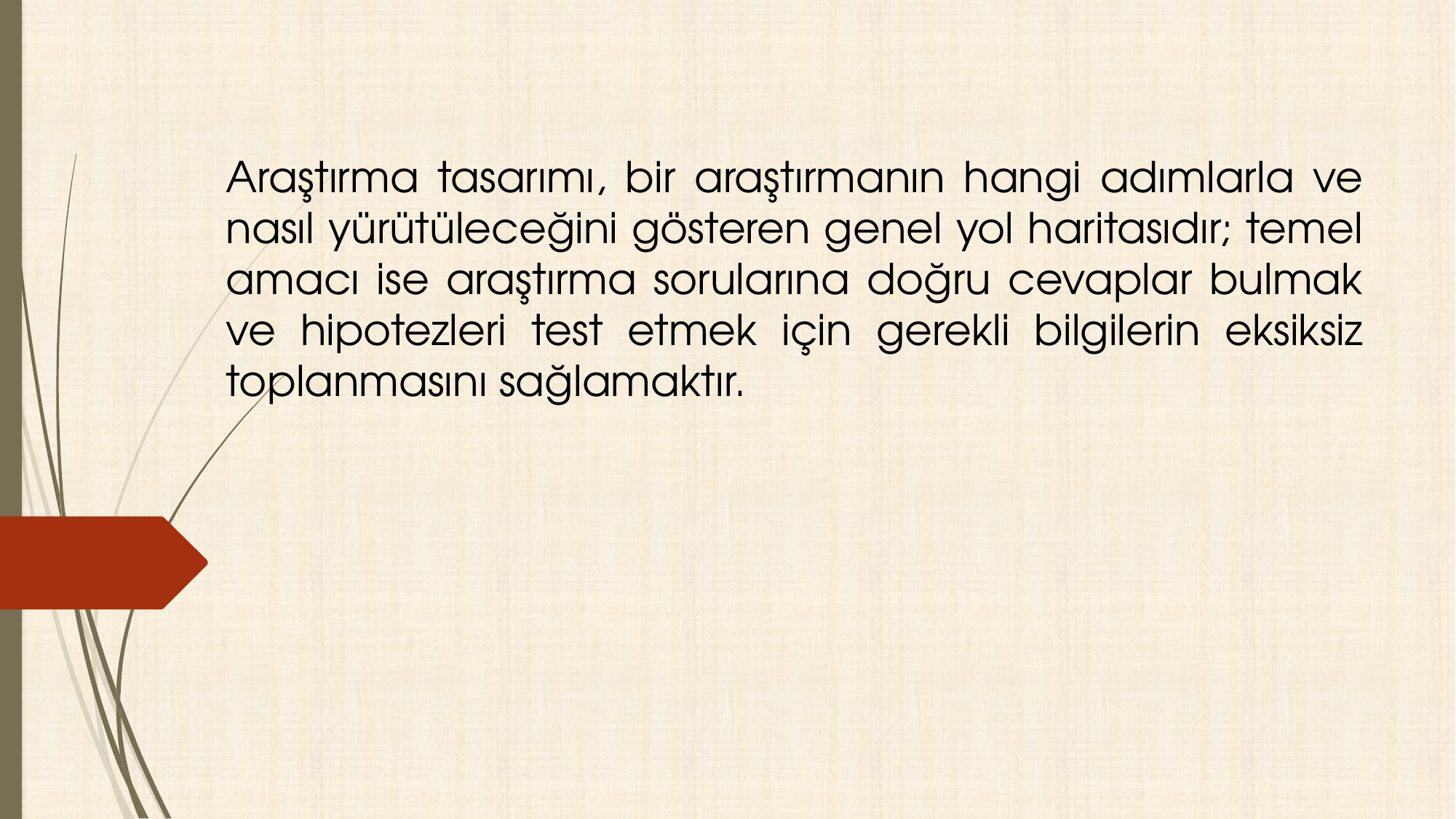

Araştırma tasarımı, bir araştırmanın hangi adımlarla ve nasıl yürütüleceğini gösteren genel yol haritasıdır; temel amacı ise araştırma sorularına doğru cevaplar bulmak ve hipotezleri test etmek için gerekli bilgilerin eksiksiz toplanmasını sağlamaktır.